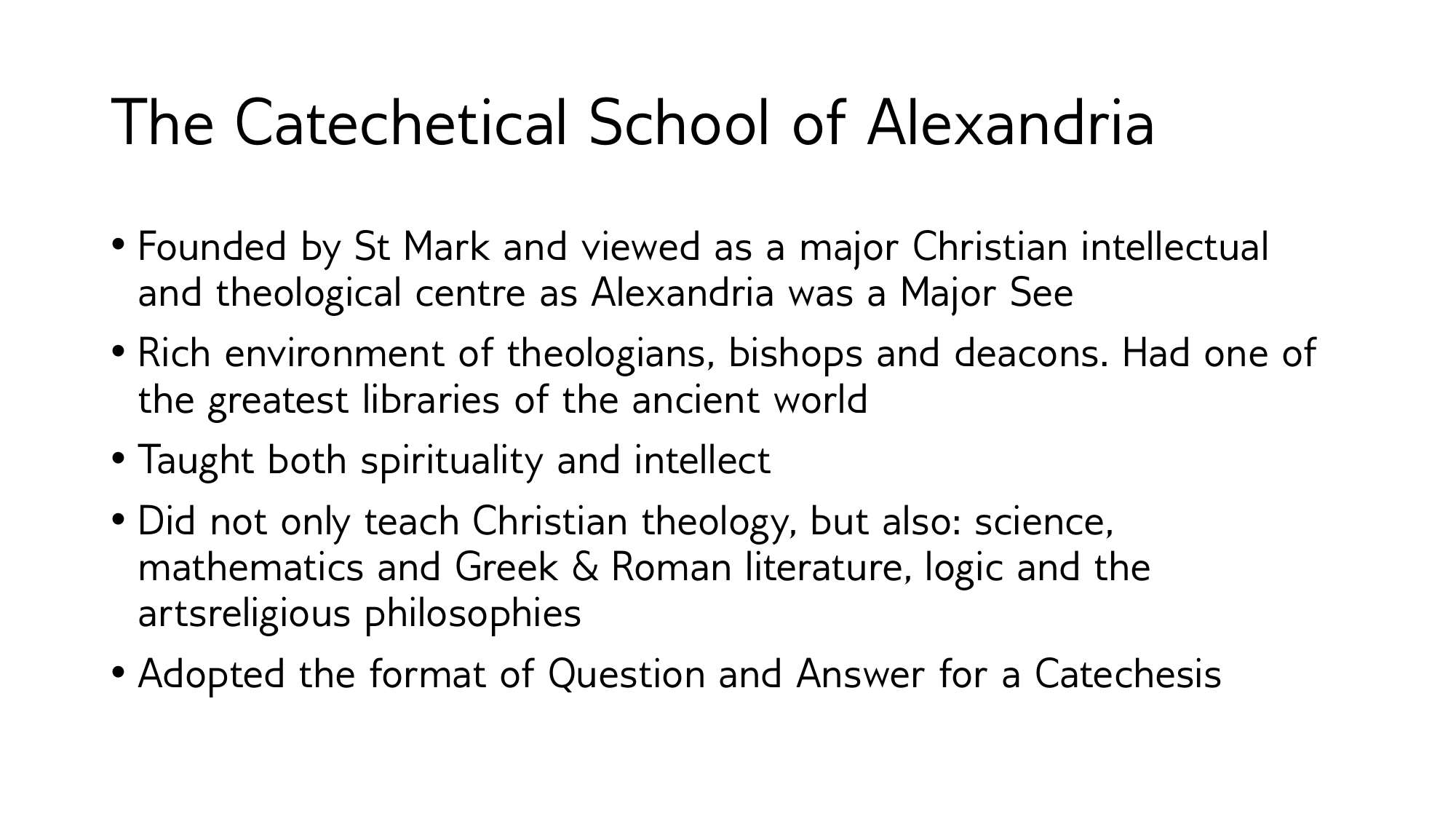

# The Catechetical School of Alexandria
Founded by St Mark and viewed as a major Christian intellectual and theological centre as Alexandria was a Major See
Rich environment of theologians, bishops and deacons. Had one of the greatest libraries of the ancient world
Taught both spirituality and intellect
Did not only teach Christian theology, but also: science, mathematics and Greek & Roman literature, logic and the artsreligious philosophies
Adopted the format of Question and Answer for a Catechesis